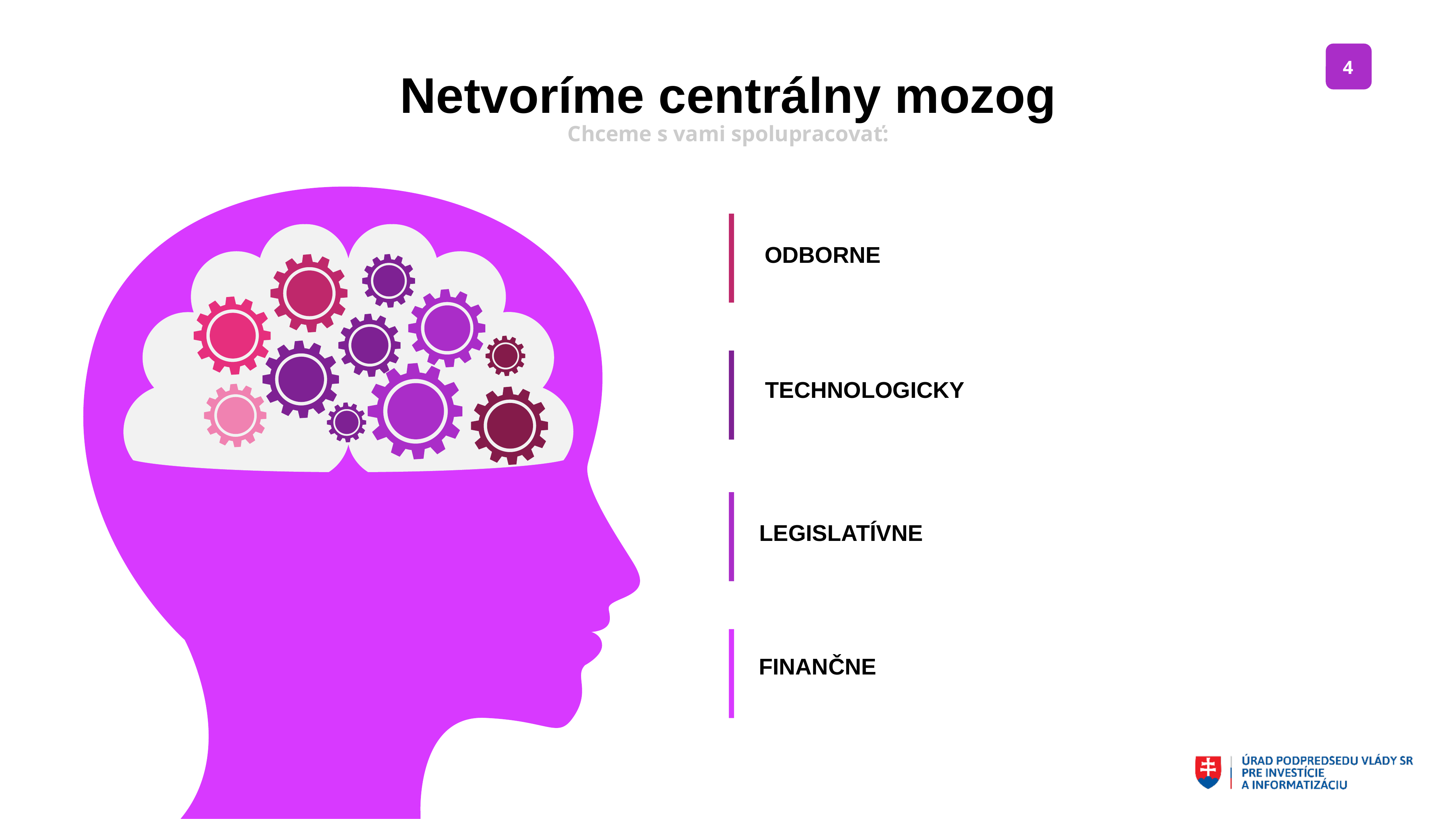

Netvoríme centrálny mozog
Chceme s vami spolupracovať:

ODBORNE

TECHNOLOGICKY

LEGISLATÍVNE

FINANČNE